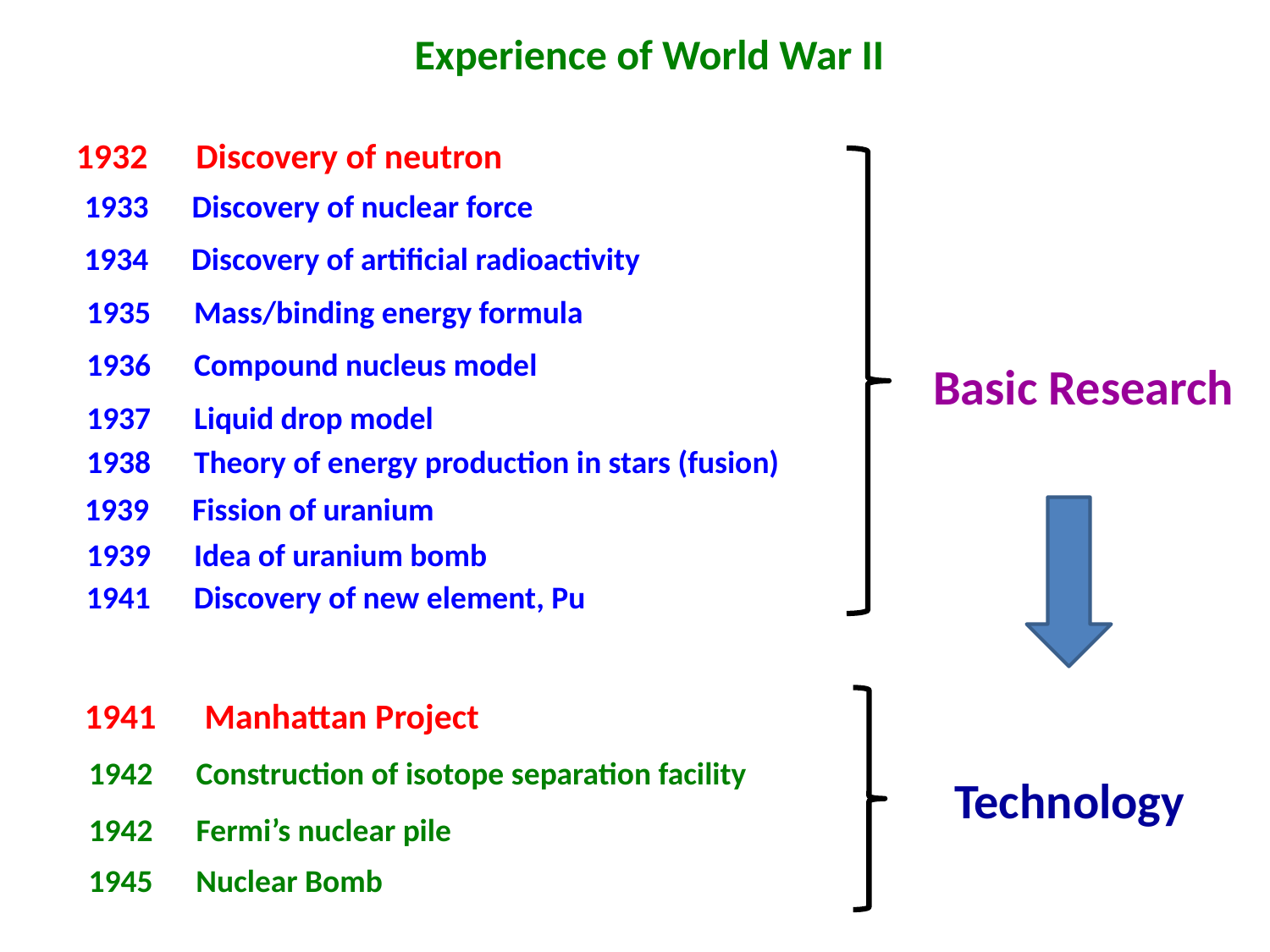

Experience of World War II
1932      Discovery of neutron

1933      Discovery of nuclear force
1934      Discovery of artificial radioactivity
1935      Mass/binding energy formula
1936      Compound nucleus model
Basic Research
1937      Liquid drop model
1938      Theory of energy production in stars (fusion)
1939      Fission of uranium

1939      Idea of uranium bomb
1941      Discovery of new element, Pu
1941      Manhattan Project

1942      Construction of isotope separation facility
Technology
1942      Fermi’s nuclear pile
1945      Nuclear Bomb